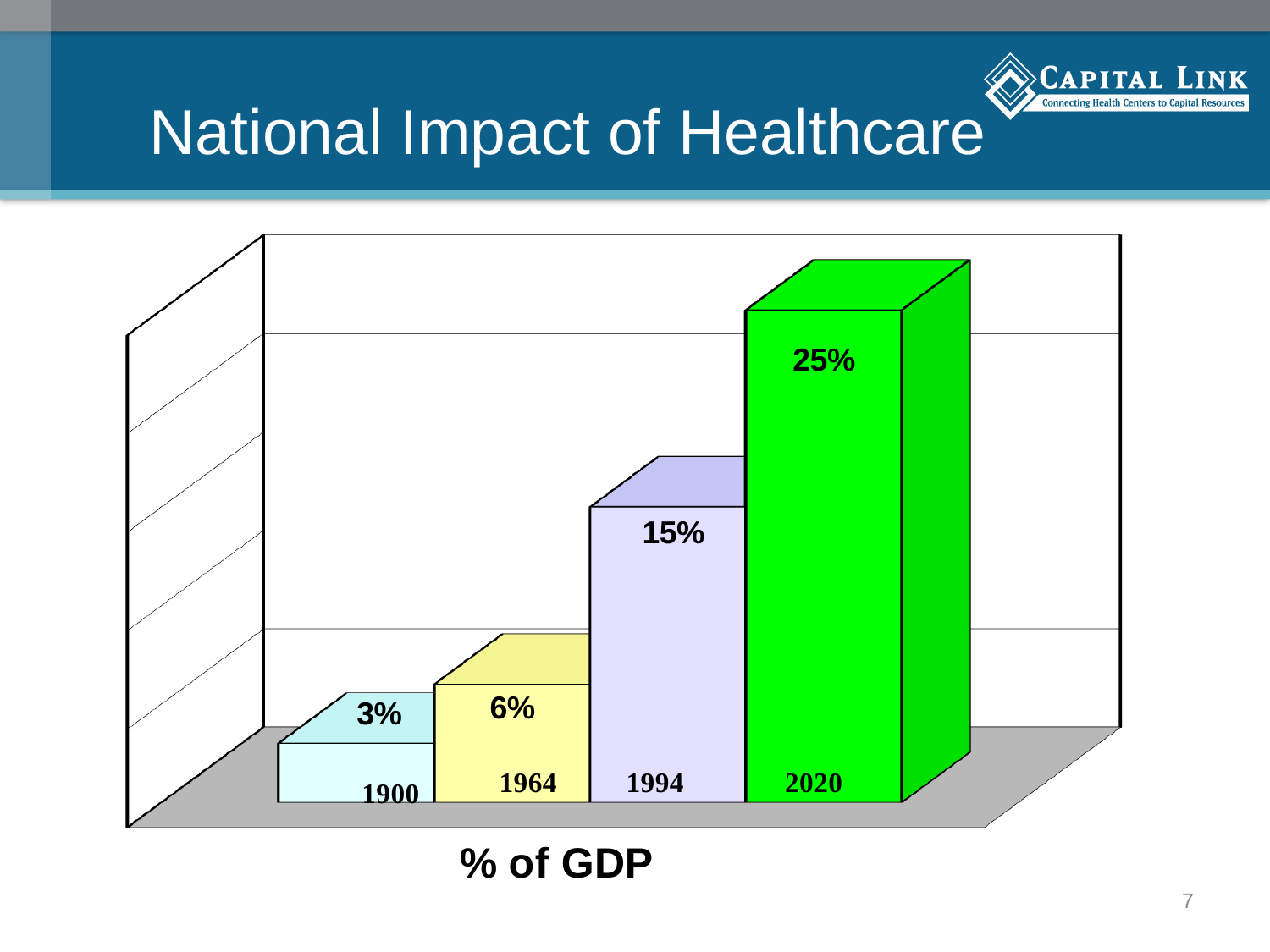

National Impact of Healthcare

[unsupported chart]

7